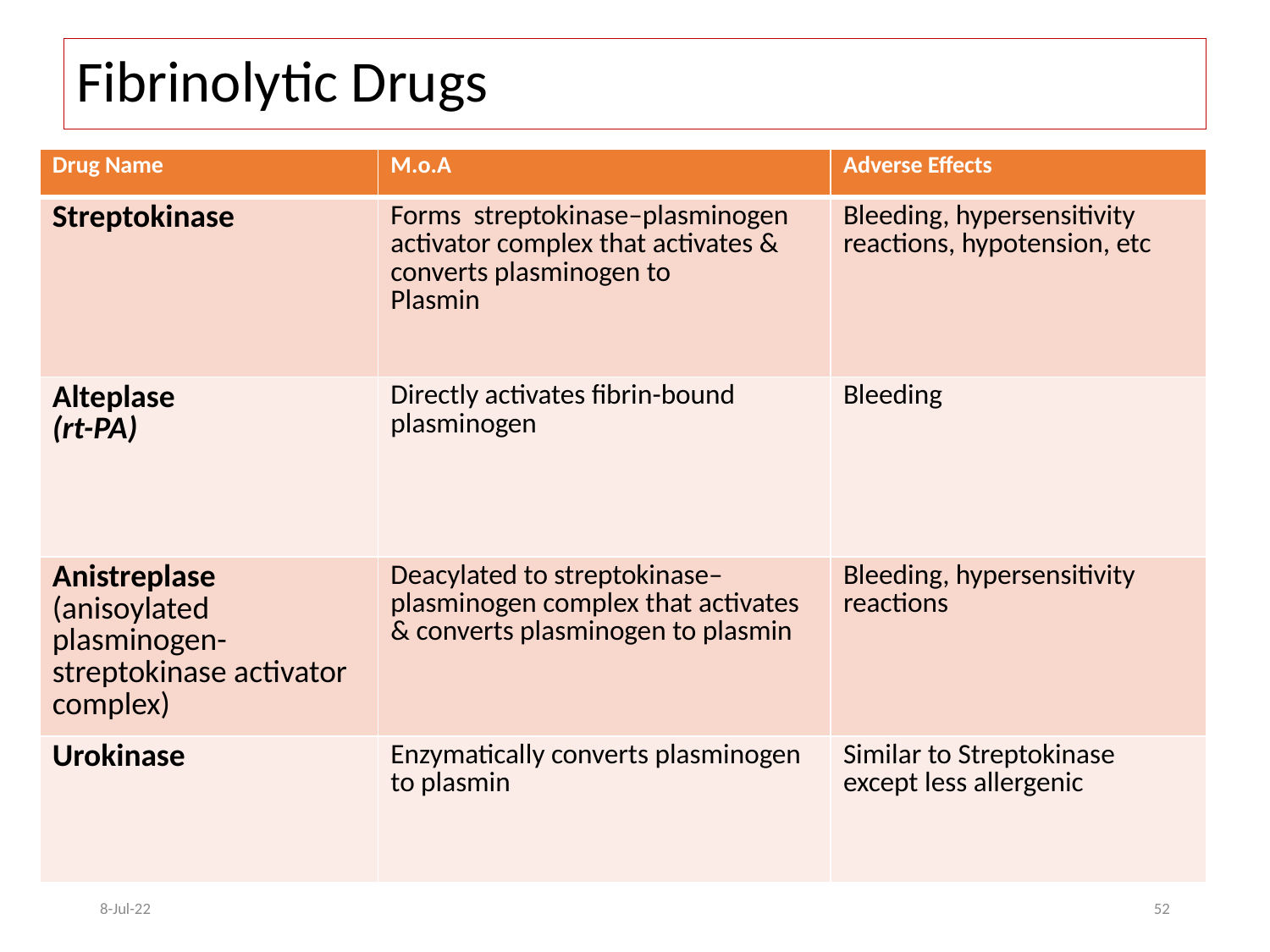

# Fibrinolytic Drugs
| Drug Name | M.o.A | Adverse Effects |
| --- | --- | --- |
| Streptokinase | Forms streptokinase–plasminogen activator complex that activates & converts plasminogen to Plasmin | Bleeding, hypersensitivity reactions, hypotension, etc |
| Alteplase (rt-PA) | Directly activates fibrin-bound plasminogen | Bleeding |
| Anistreplase (anisoylated plasminogen-streptokinase activator complex) | Deacylated to streptokinase–plasminogen complex that activates & converts plasminogen to plasmin | Bleeding, hypersensitivity reactions |
| Urokinase | Enzymatically converts plasminogen to plasmin | Similar to Streptokinase except less allergenic |
8-Jul-22
52